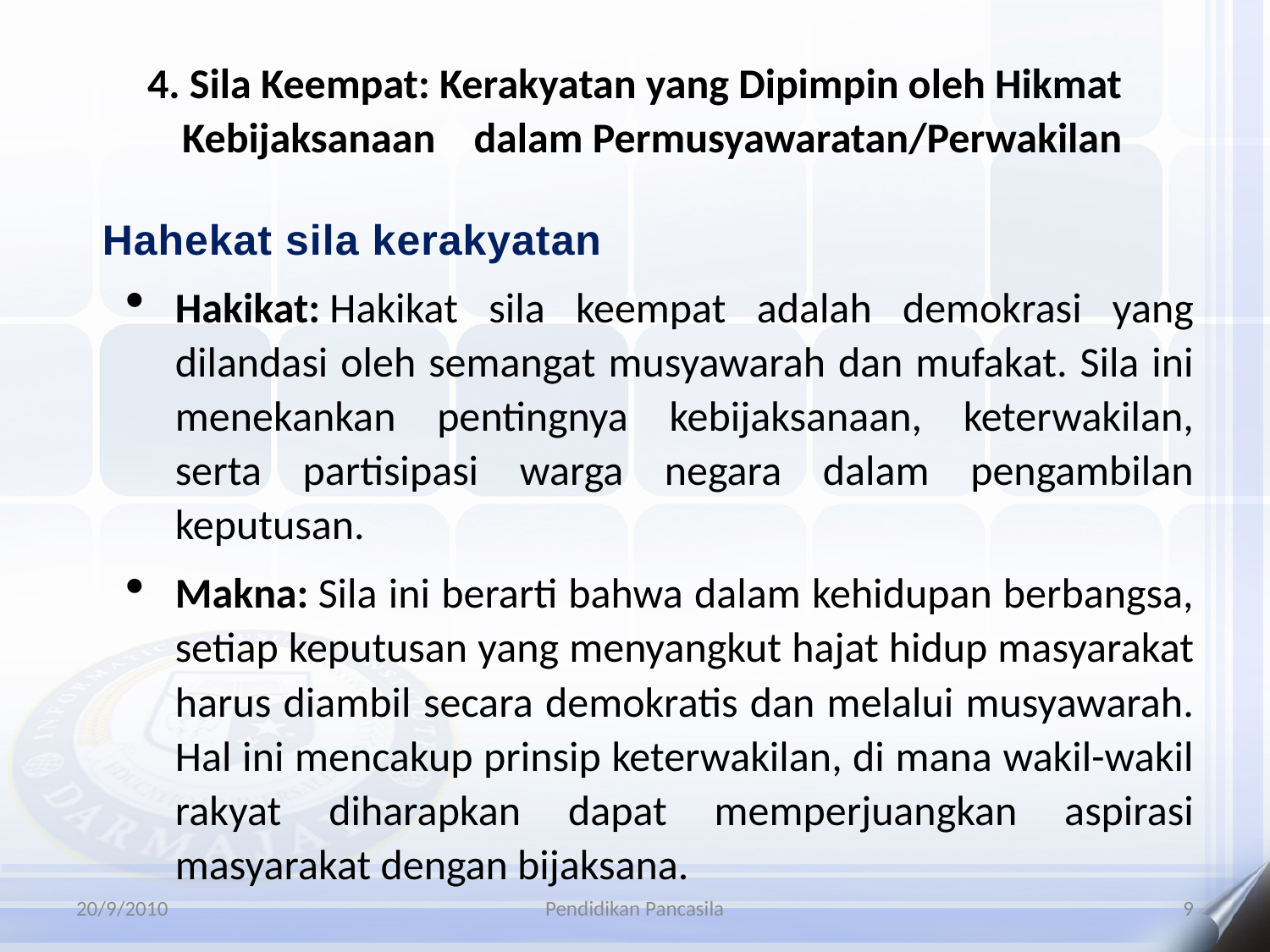

4. Sila Keempat: Kerakyatan yang Dipimpin oleh Hikmat Kebijaksanaan    dalam Permusyawaratan/Perwakilan
Hahekat sila kerakyatan
Hakikat: Hakikat sila keempat adalah demokrasi yang dilandasi oleh semangat musyawarah dan mufakat. Sila ini menekankan pentingnya kebijaksanaan, keterwakilan, serta partisipasi warga negara dalam pengambilan keputusan.
Makna: Sila ini berarti bahwa dalam kehidupan berbangsa, setiap keputusan yang menyangkut hajat hidup masyarakat harus diambil secara demokratis dan melalui musyawarah. Hal ini mencakup prinsip keterwakilan, di mana wakil-wakil rakyat diharapkan dapat memperjuangkan aspirasi masyarakat dengan bijaksana.
20/9/2010
Pendidikan Pancasila
9